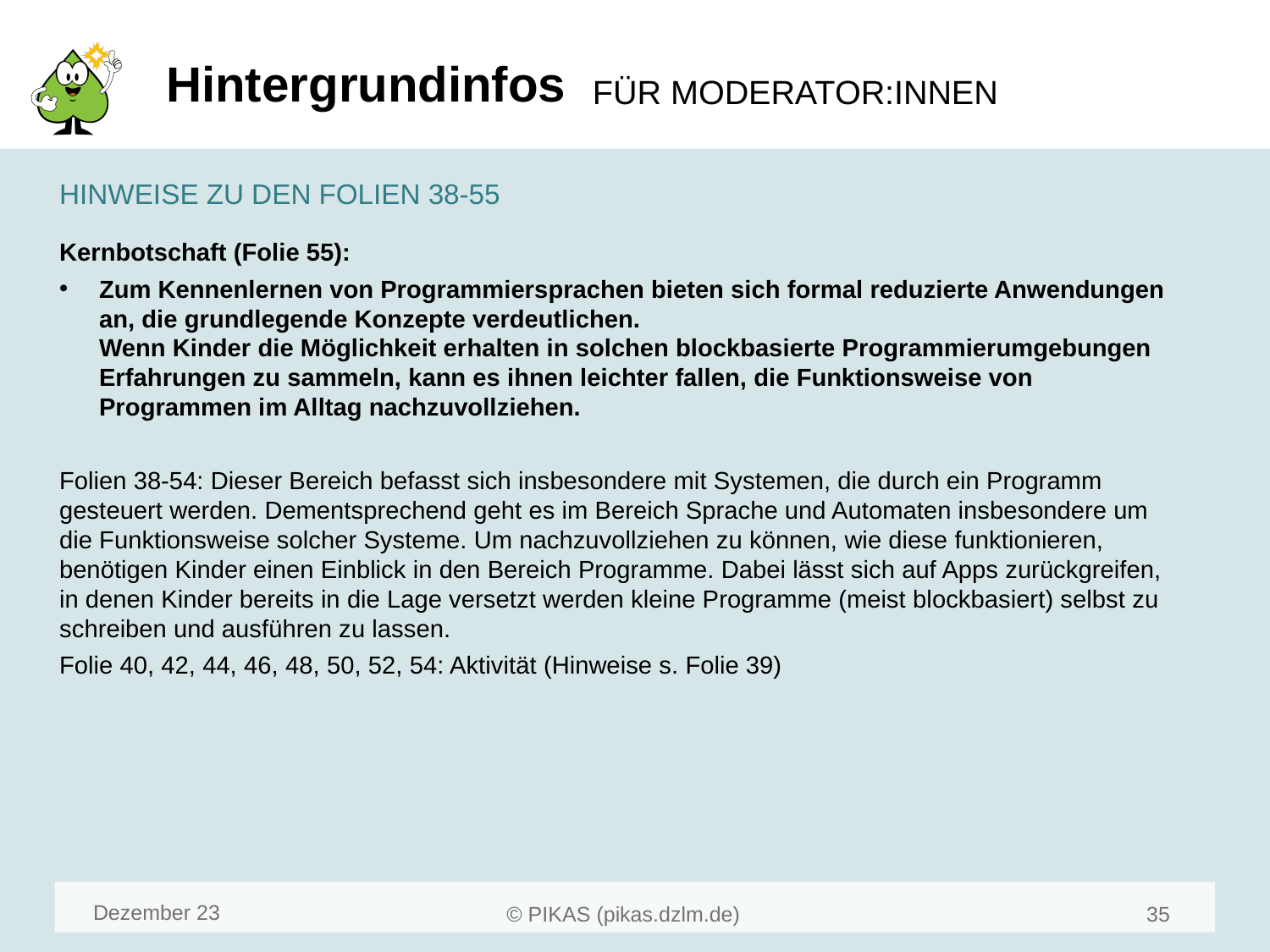

# Hintergrundinfos
HINWEISE ZU DEN FOLIEN 38-55
Kernbotschaft (Folie 55):
Zum Kennenlernen von Programmiersprachen bieten sich formal reduzierte Anwendungen an, die grundlegende Konzepte verdeutlichen.
Wenn Kinder die Möglichkeit erhalten in solchen blockbasierte Programmierumgebungen Erfahrungen zu sammeln, kann es ihnen leichter fallen, die Funktionsweise von Programmen im Alltag nachzuvollziehen.

Folien 38-54: Dieser Bereich befasst sich insbesondere mit Systemen, die durch ein Programm gesteuert werden. Dementsprechend geht es im Bereich Sprache und Automaten insbesondere um die Funktionsweise solcher Systeme. Um nachzuvollziehen zu können, wie diese funktionieren, benötigen Kinder einen Einblick in den Bereich Programme. Dabei lässt sich auf Apps zurückgreifen, in denen Kinder bereits in die Lage versetzt werden kleine Programme (meist blockbasiert) selbst zu schreiben und ausführen zu lassen.
Folie 40, 42, 44, 46, 48, 50, 52, 54: Aktivität (Hinweise s. Folie 39)

Dezember 23
35